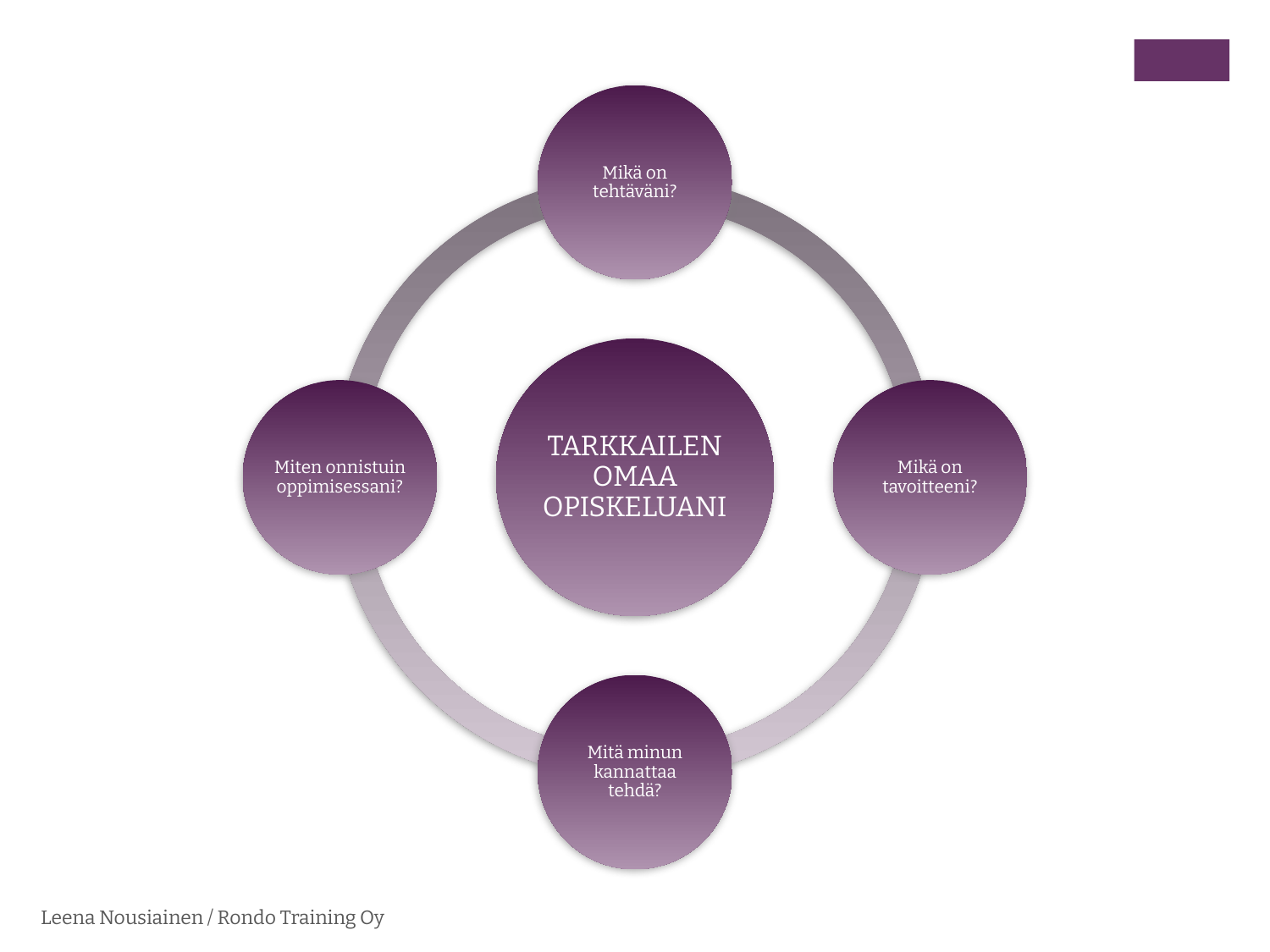

TARKKAILEN OMAA OPISKELUANI
Mikä on tehtäväni?
Mikä on tavoitteeni?
Mitä minun kannattaa tehdä?
Miten onnistuin oppimisessani?
Leena Nousiainen / Rondo Training Oy